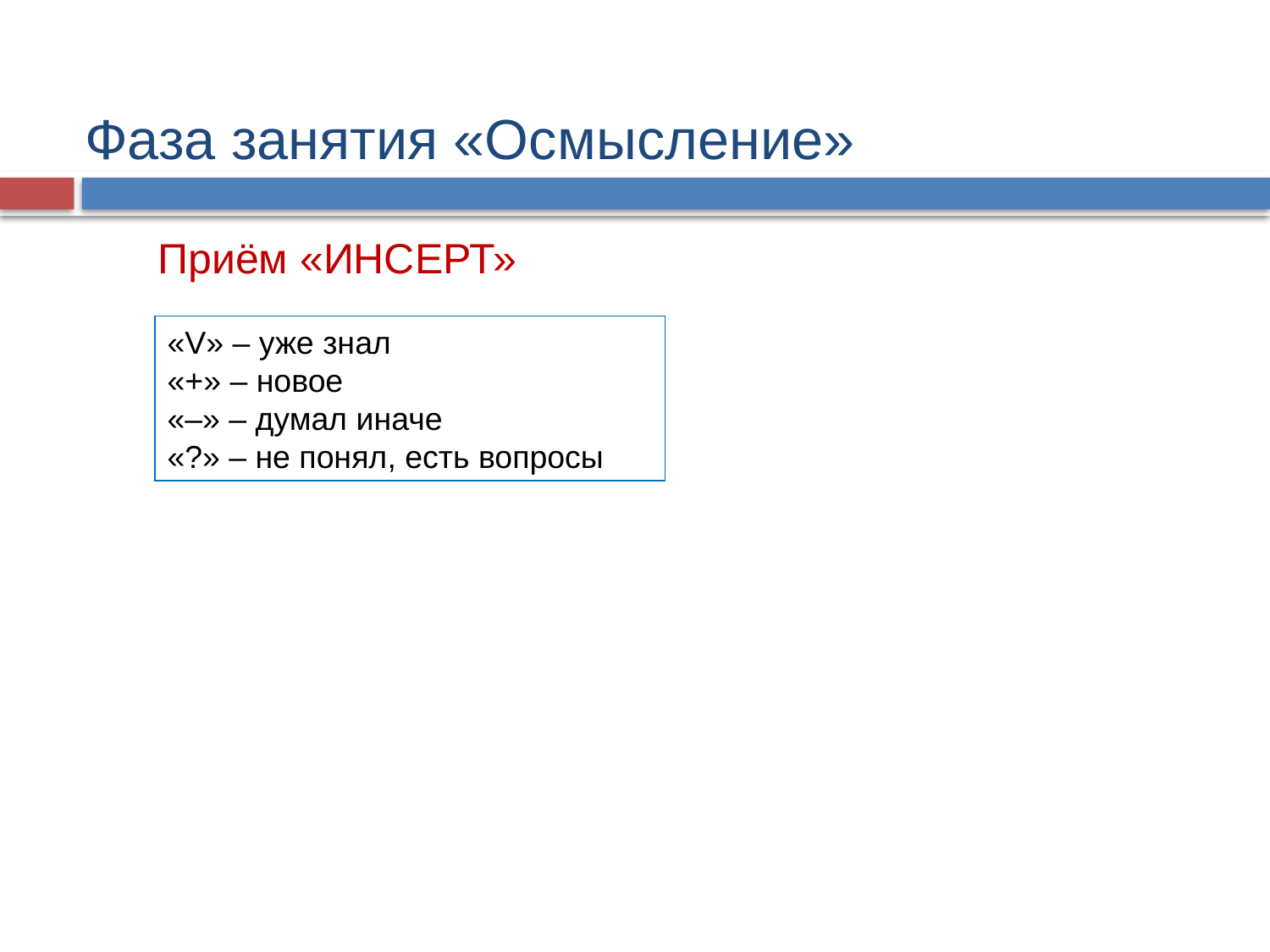

Фаза занятия «Осмысление»
# Приём «ИНСЕРТ»
«V» – уже знал
«+» – новое
«–» – думал иначе
«?» – не понял, есть вопросы